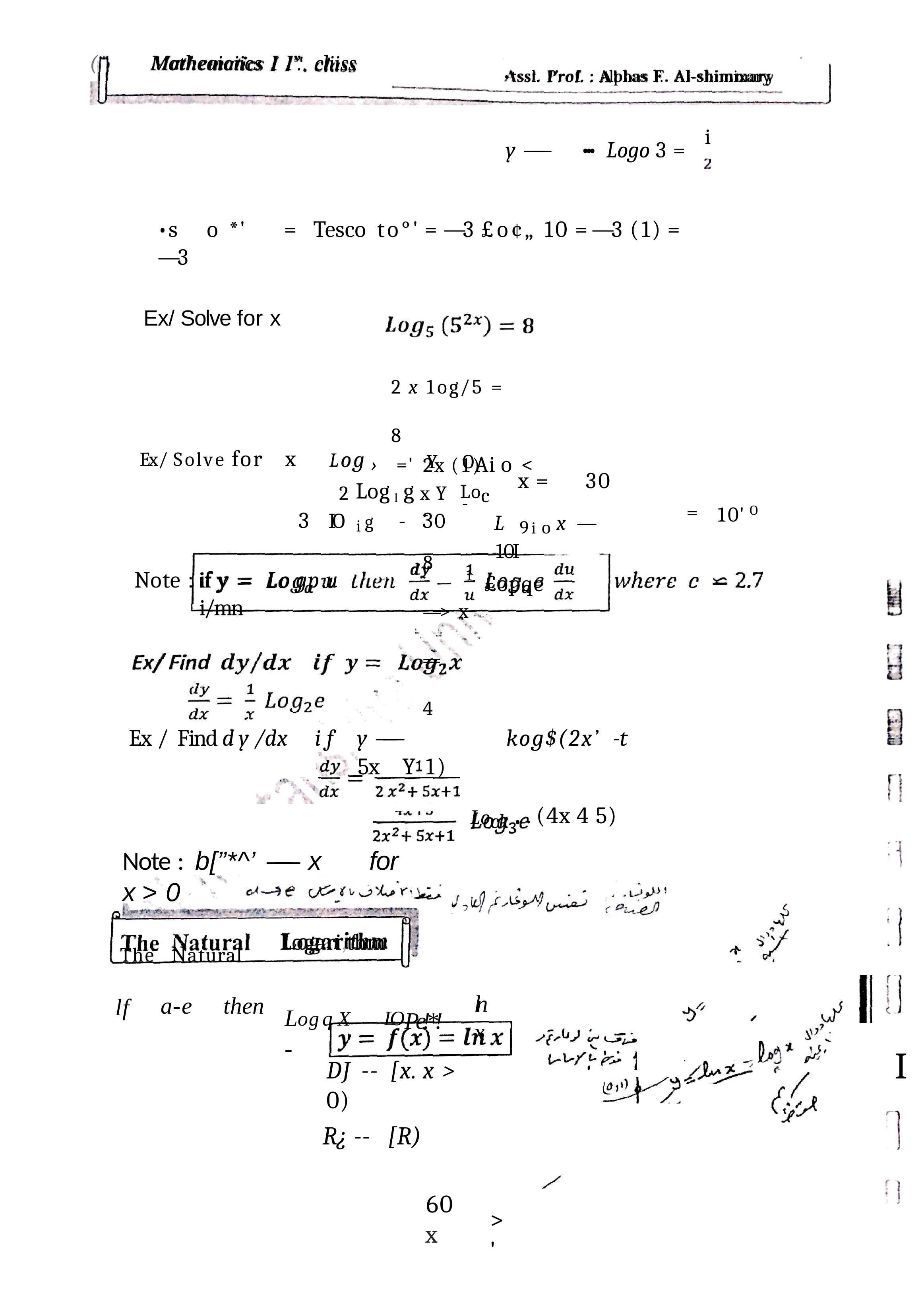

(	Motheaioiics	I I”.	cliiss

•tssl.  I’roI. : Alphas F.	Al-shimixary

i
y  ——	•••	Logo 3 =

•s	o  *'	=	Tesco	to°' = —3 £o¢„ 10 =	—3 (1) =	—3

Ex/ Solve for x

2 x 1og/5 =	8
2x (1)	-	8	==>   x	==	4

Ex/ Solve for	x
Log ›	='	Y
OAi o   <	-
x =	30
L	9i o   x	—	10I
2 Log l  g  x Y	Loc
3	IO	i g	-	30
10' O
=

dy

Note
if y  =	Lo gp u	i/mn
1	£opqe

i f	y ——	kog$(2x’	-t	5x	Y 1)
Lock • . (4x 4 5)
Ex /	Find d y /dx

Note :	b[”*^’ —— x	for	x > 0

Logari,thm
The	Natural

lnx
a-e	then
Logq X	-
lf
LOPe!*!

I
DJ	--	[x. x >	0)
R¿ --	[R)

60	x
>'